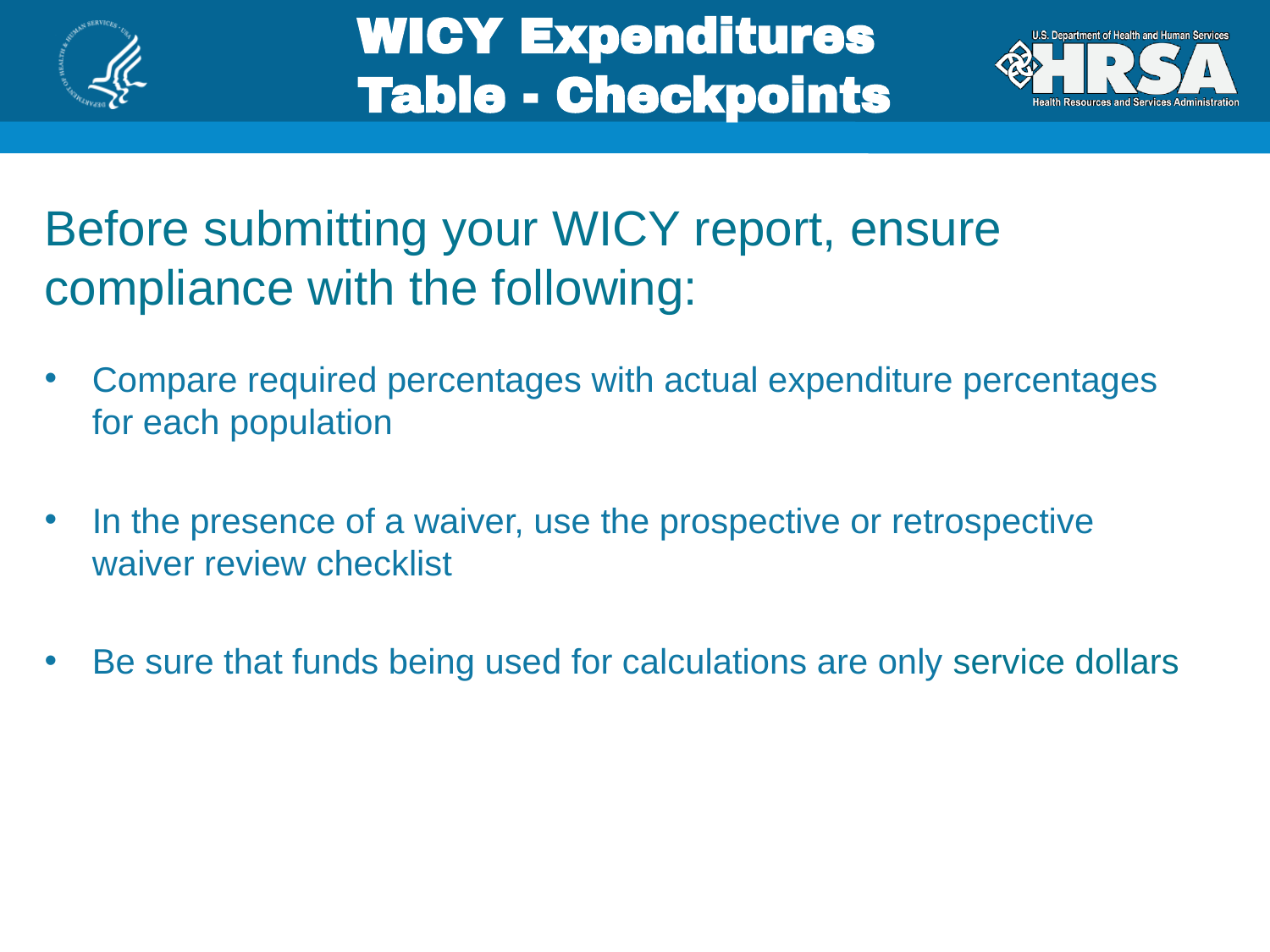

# WICY Expenditures Table - Checkpoints
Before submitting your WICY report, ensure compliance with the following:

Compare required percentages with actual expenditure percentages for each population

In the presence of a waiver, use the prospective or retrospective waiver review checklist

Be sure that funds being used for calculations are only service dollars